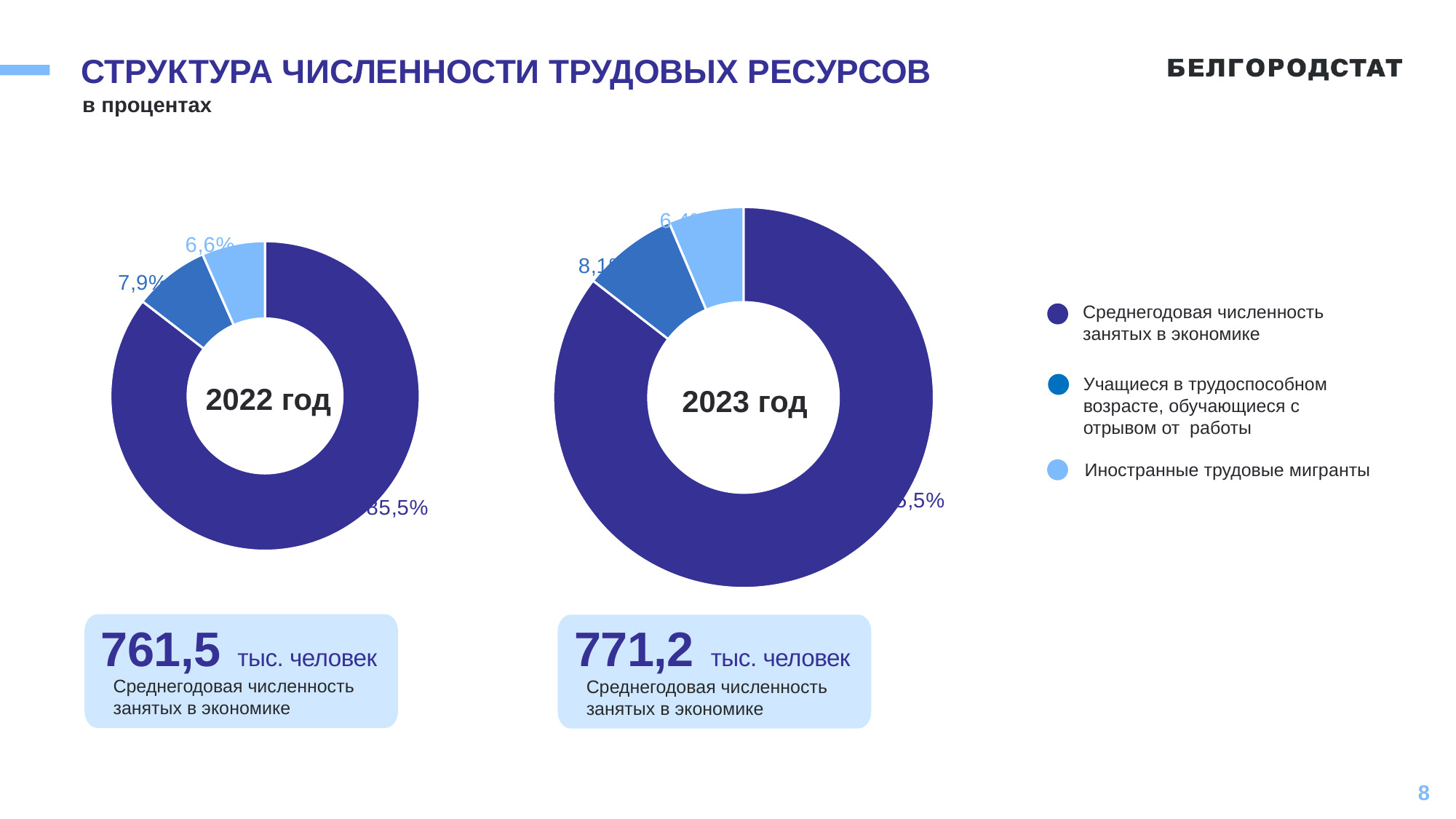

# СТРУКТУРА ЧИСЛЕННОСТИ ТРУДОВЫХ РЕСУРСОВ
в процентах

### Chart

| Category |  |
|---|---|
| по собственному желанию | 85.5 |
| по соглашению сторон | 8.1 |
| в связи с сокращением численности работников | 6.4 |

### Chart

| Category |  |
|---|---|
Среднегодовая численность занятых в экономике

Учащиеся в трудоспособном возрасте, обучающиеся с отрывом от  работы

2022 год
2023 год
Иностранные трудовые мигранты

761,5 тыс. человек
771,2 тыс. человек

Среднегодовая численность занятых в экономике
Среднегодовая численность занятых в экономике